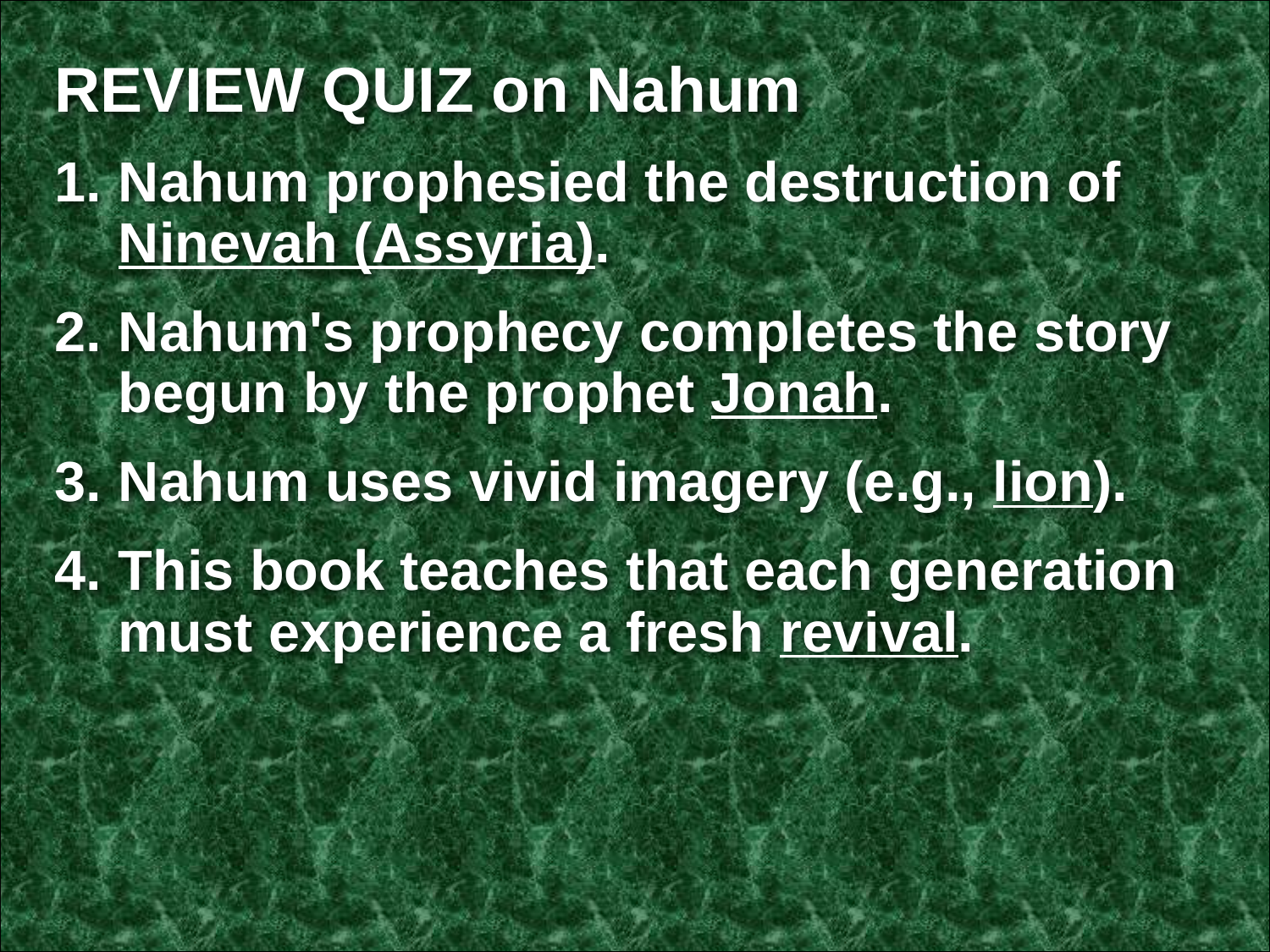

REVIEW QUIZ on Nahum
Nahum prophesied the destruction of Ninevah (Assyria).
Nahum's prophecy completes the story begun by the prophet Jonah.
Nahum uses vivid imagery (e.g., lion).
This book teaches that each generation must experience a fresh revival.